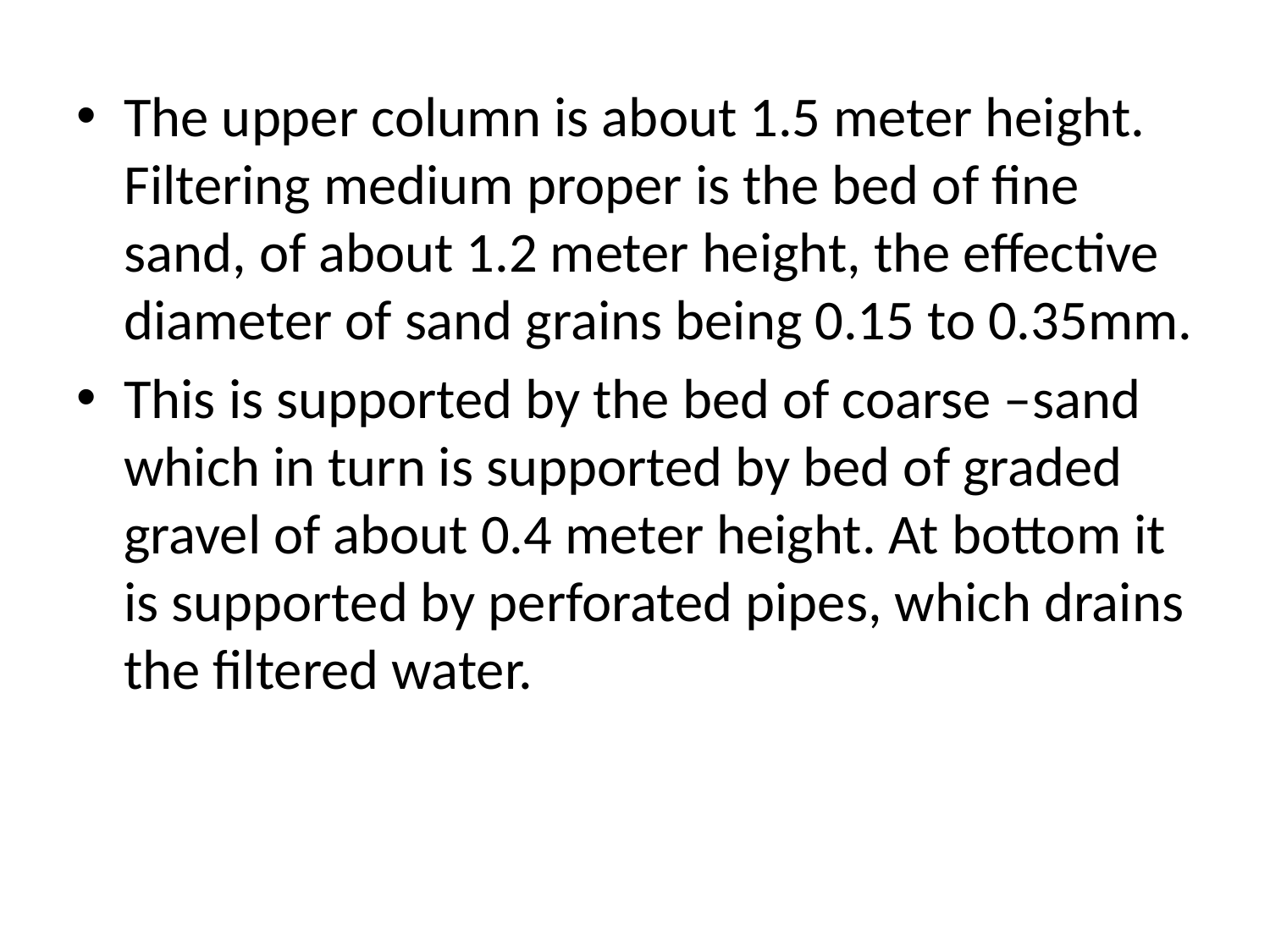

The upper column is about 1.5 meter height. Filtering medium proper is the bed of fine sand, of about 1.2 meter height, the effective diameter of sand grains being 0.15 to 0.35mm.
This is supported by the bed of coarse –sand which in turn is supported by bed of graded gravel of about 0.4 meter height. At bottom it is supported by perforated pipes, which drains the filtered water.